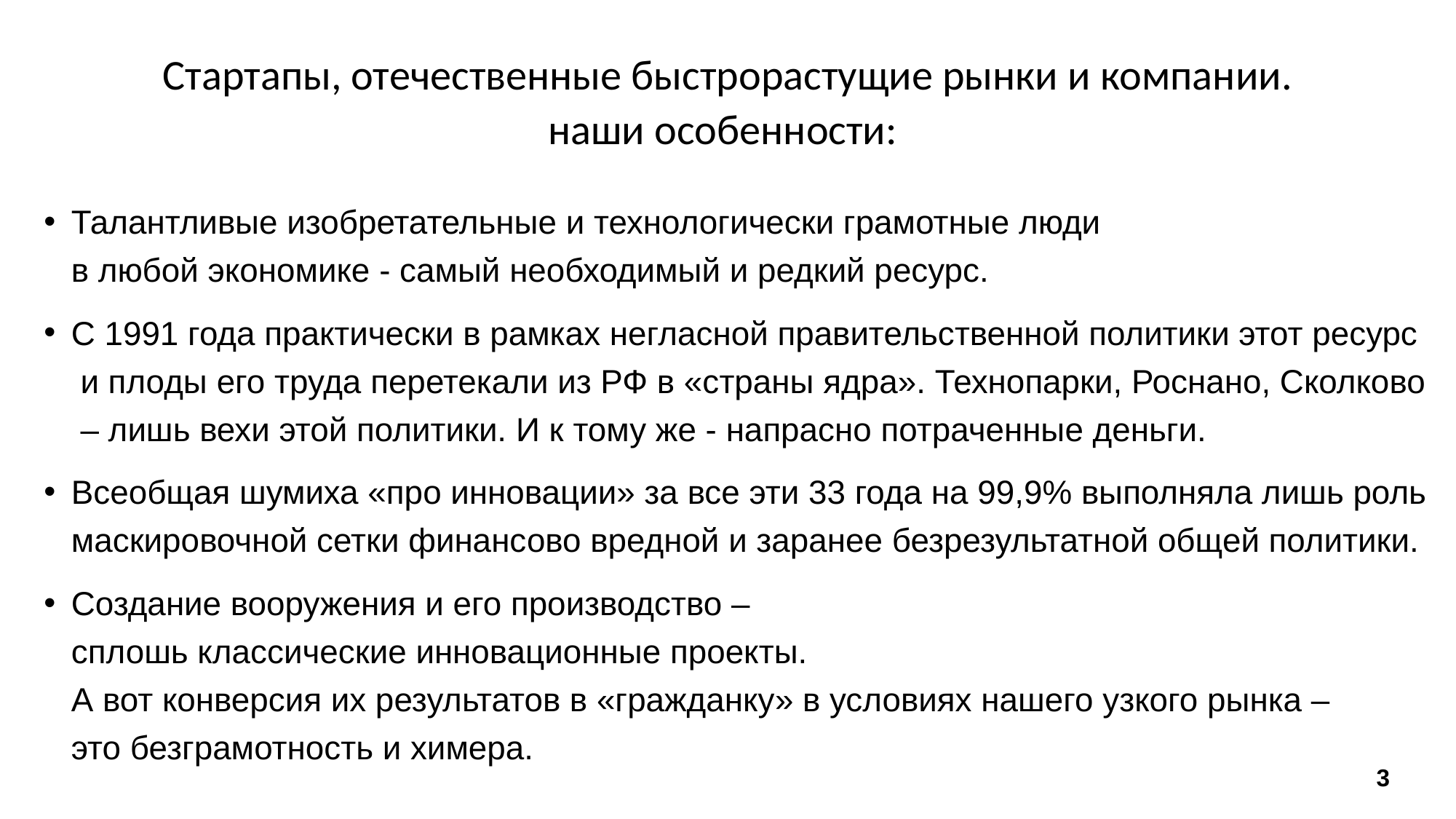

# Стартапы, отечественные быстрорастущие рынки и компании.
наши особенности:
Талантливые изобретательные и технологически грамотные люди
в любой экономике - самый необходимый и редкий ресурс.
С 1991 года практически в рамках негласной правительственной политики этот ресурс
 и плоды его труда перетекали из РФ в «страны ядра». Технопарки, Роснано, Сколково
 – лишь вехи этой политики. И к тому же - напрасно потраченные деньги.
Всеобщая шумиха «про инновации» за все эти 33 года на 99,9% выполняла лишь роль
маскировочной сетки финансово вредной и заранее безрезультатной общей политики.
Создание вооружения и его производство –
сплошь классические инновационные проекты.
А вот конверсия их результатов в «гражданку» в условиях нашего узкого рынка –
это безграмотность и химера.
3